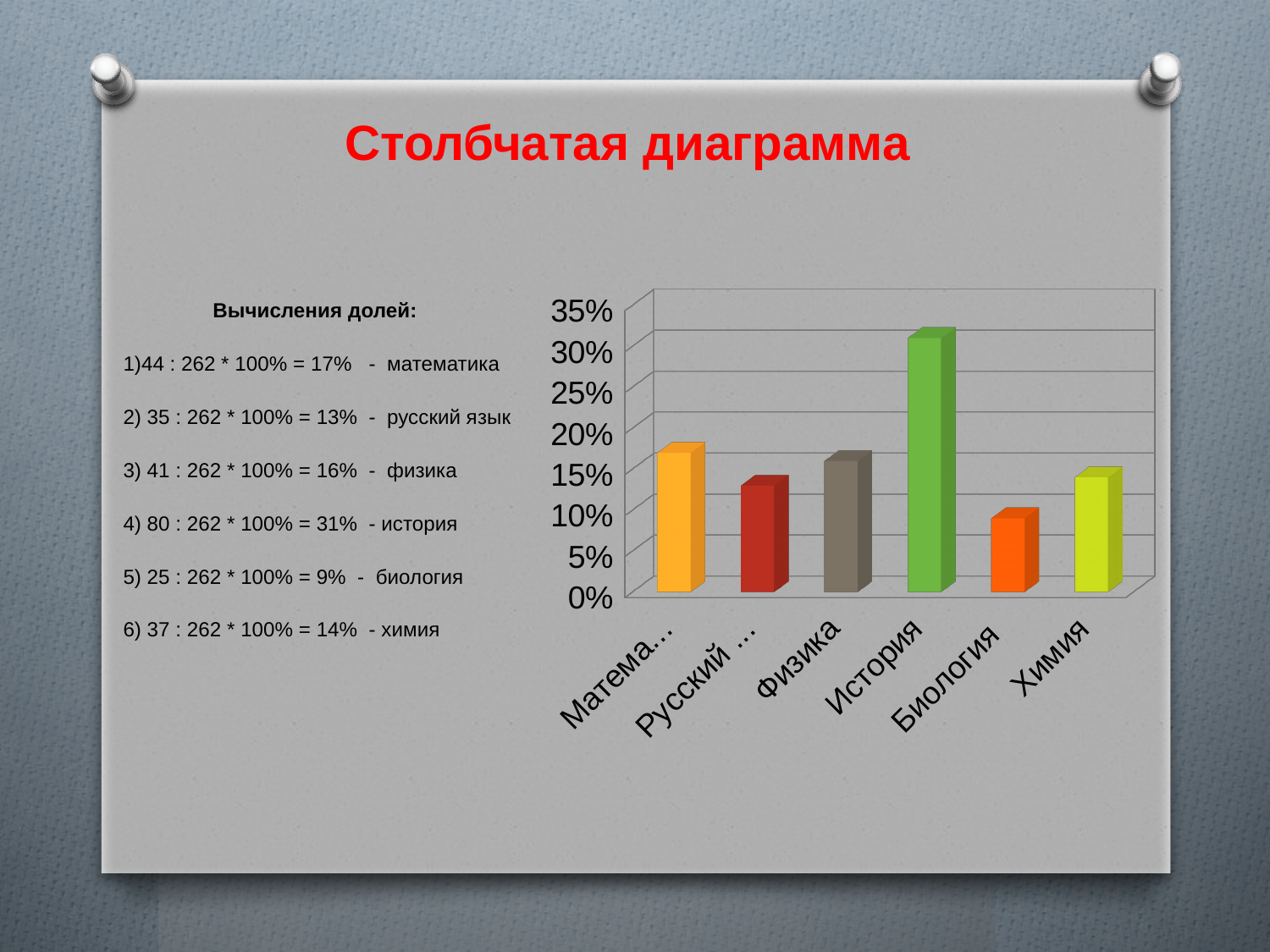

Столбчатая диаграмма
Вычисления долей:
 1)44 : 262 * 100% = 17%   -  математика
 2) 35 : 262 * 100% = 13%  -  русский язык
 3) 41 : 262 * 100% = 16%  -  физика
 4) 80 : 262 * 100% = 31%  - история
 5) 25 : 262 * 100% = 9%  -  биология
 6) 37 : 262 * 100% = 14%  - химия

[unsupported chart]